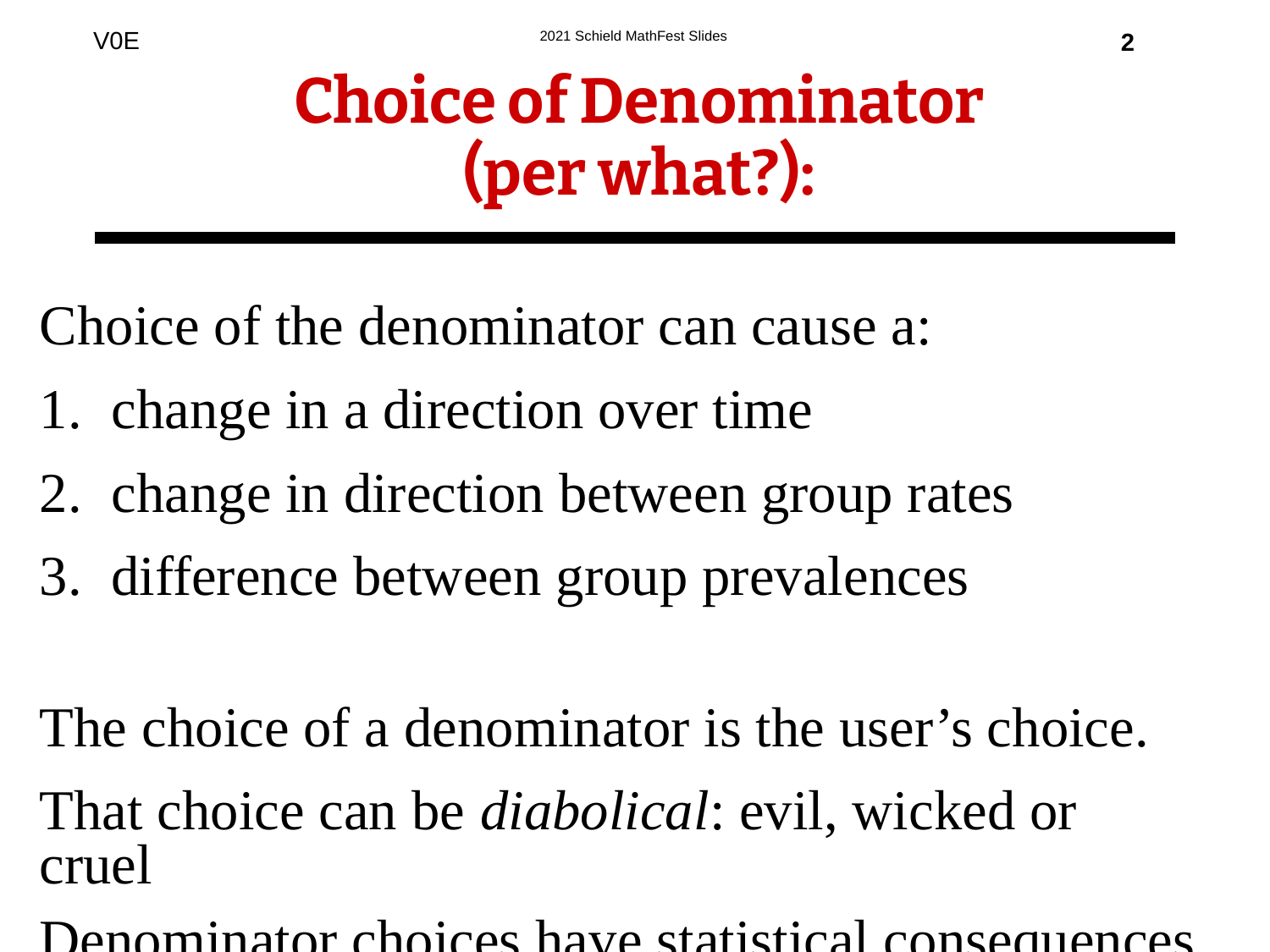

2
# Choice of Denominator (per what?):

Choice of the denominator can cause a:
change in a direction over time
change in direction between group rates
difference between group prevalences

The choice of a denominator is the user’s choice.
That choice can be diabolical: evil, wicked or cruel
Denominator choices have statistical consequences